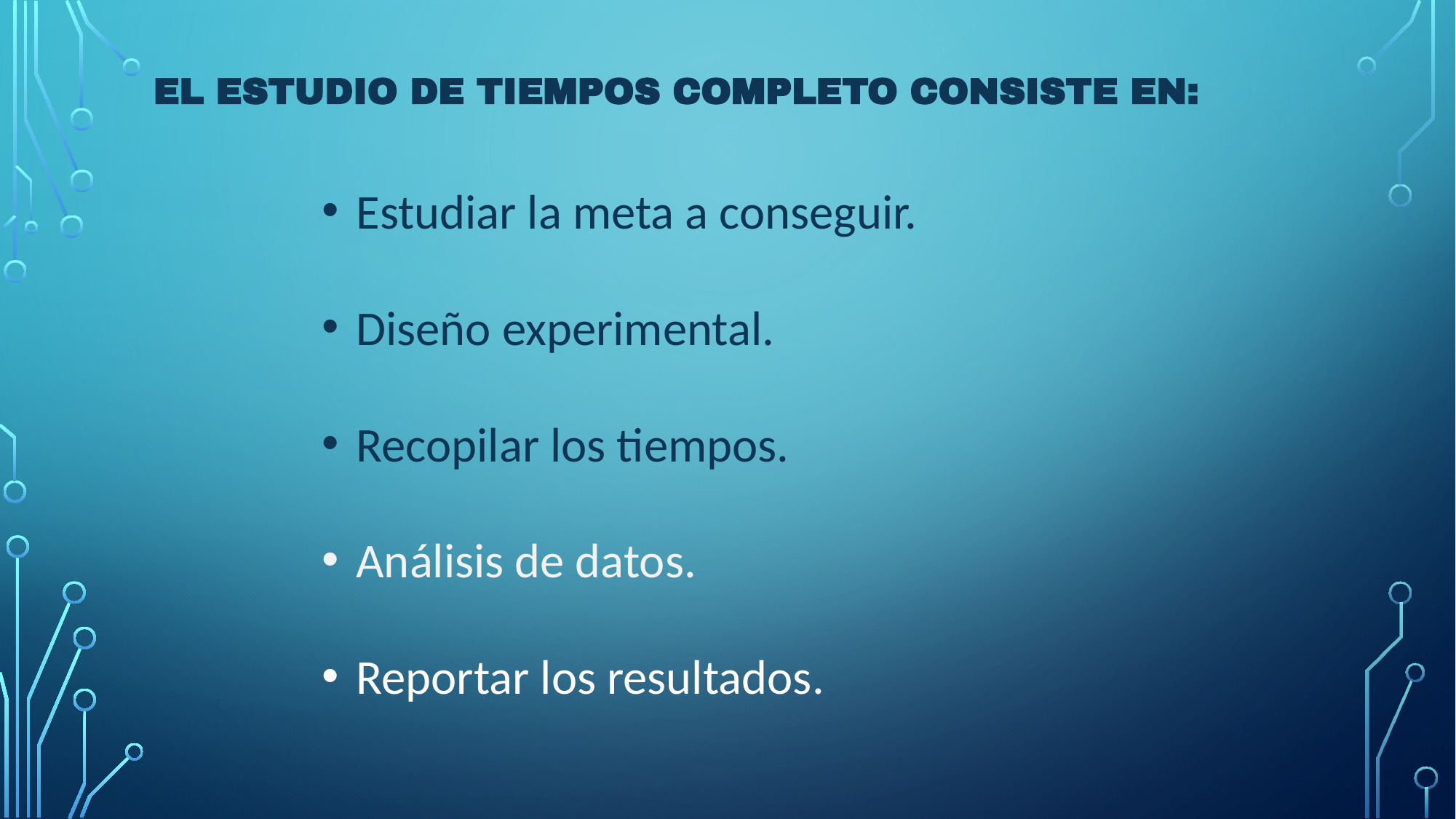

# EL estudio de tiempos completo consiste en:
Estudiar la meta a conseguir.

Diseño experimental.

Recopilar los tiempos.

Análisis de datos.

Reportar los resultados.